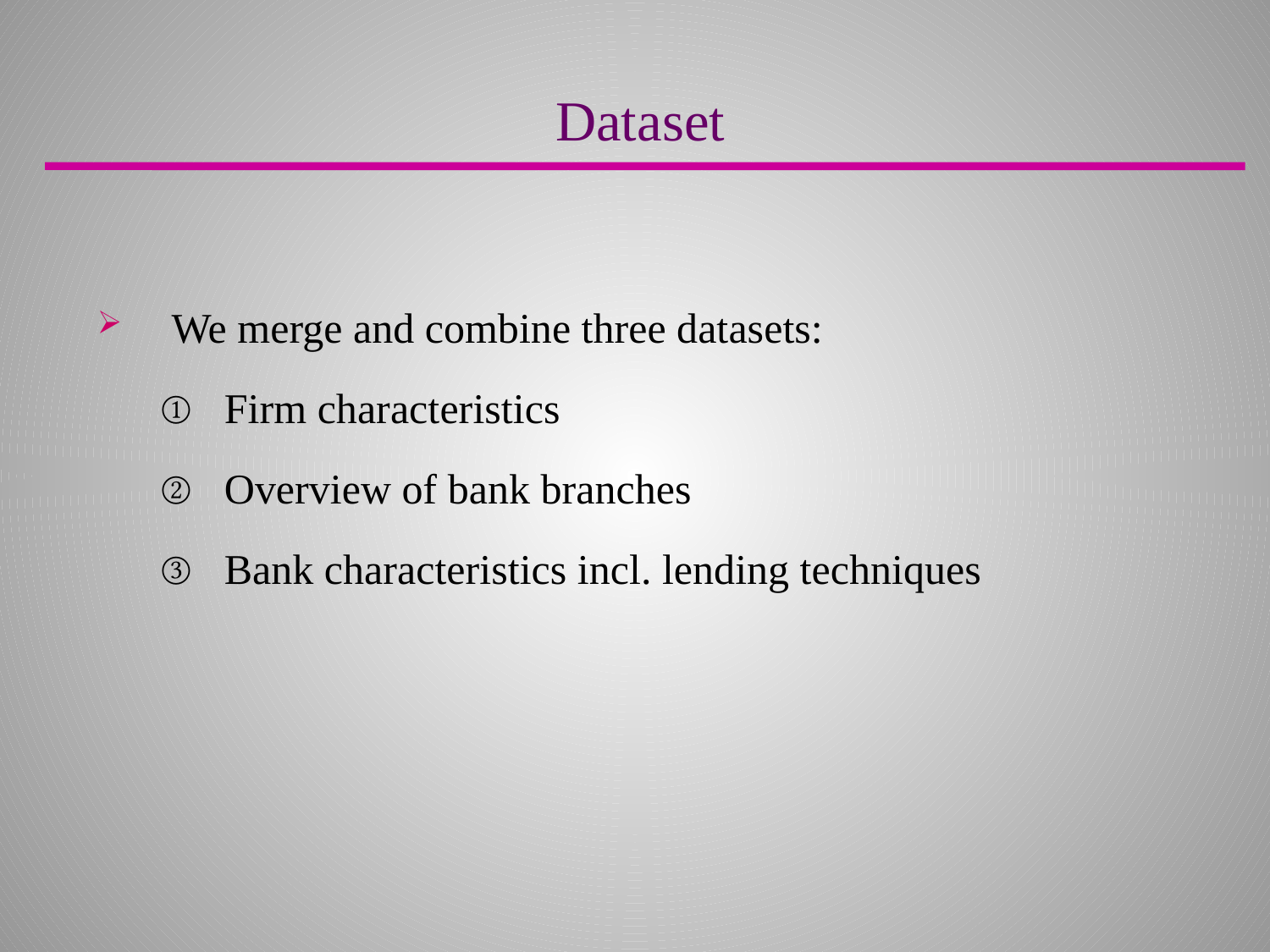

Dataset

We merge and combine three datasets:
Firm characteristics
Overview of bank branches
Bank characteristics incl. lending techniques